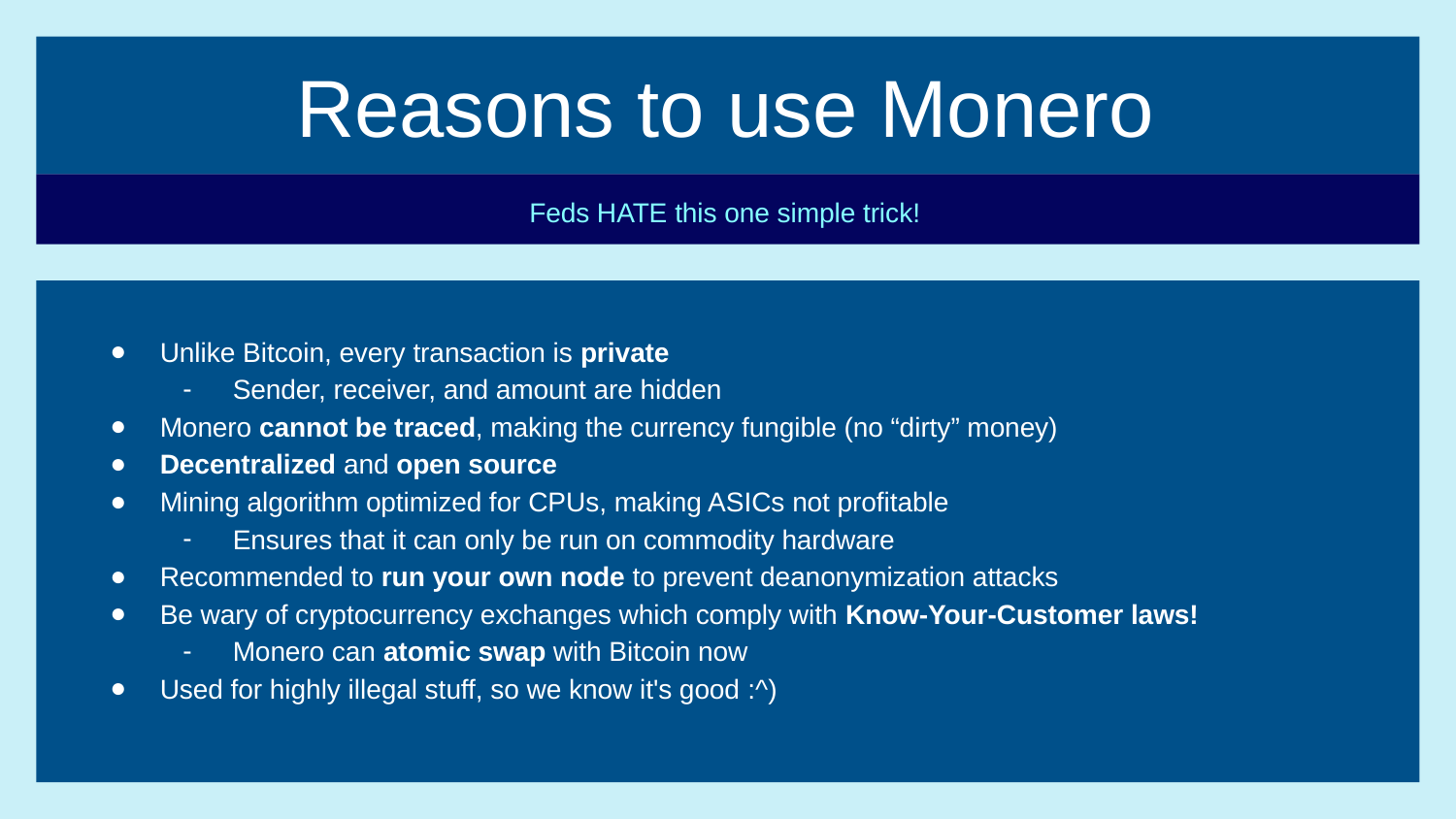

# Reasons to use Monero
Feds HATE this one simple trick!
Unlike Bitcoin, every transaction is private
Sender, receiver, and amount are hidden
Monero cannot be traced, making the currency fungible (no “dirty” money)
Decentralized and open source
Mining algorithm optimized for CPUs, making ASICs not profitable
Ensures that it can only be run on commodity hardware
Recommended to run your own node to prevent deanonymization attacks
Be wary of cryptocurrency exchanges which comply with Know-Your-Customer laws!
Monero can atomic swap with Bitcoin now
Used for highly illegal stuff, so we know it's good :^)